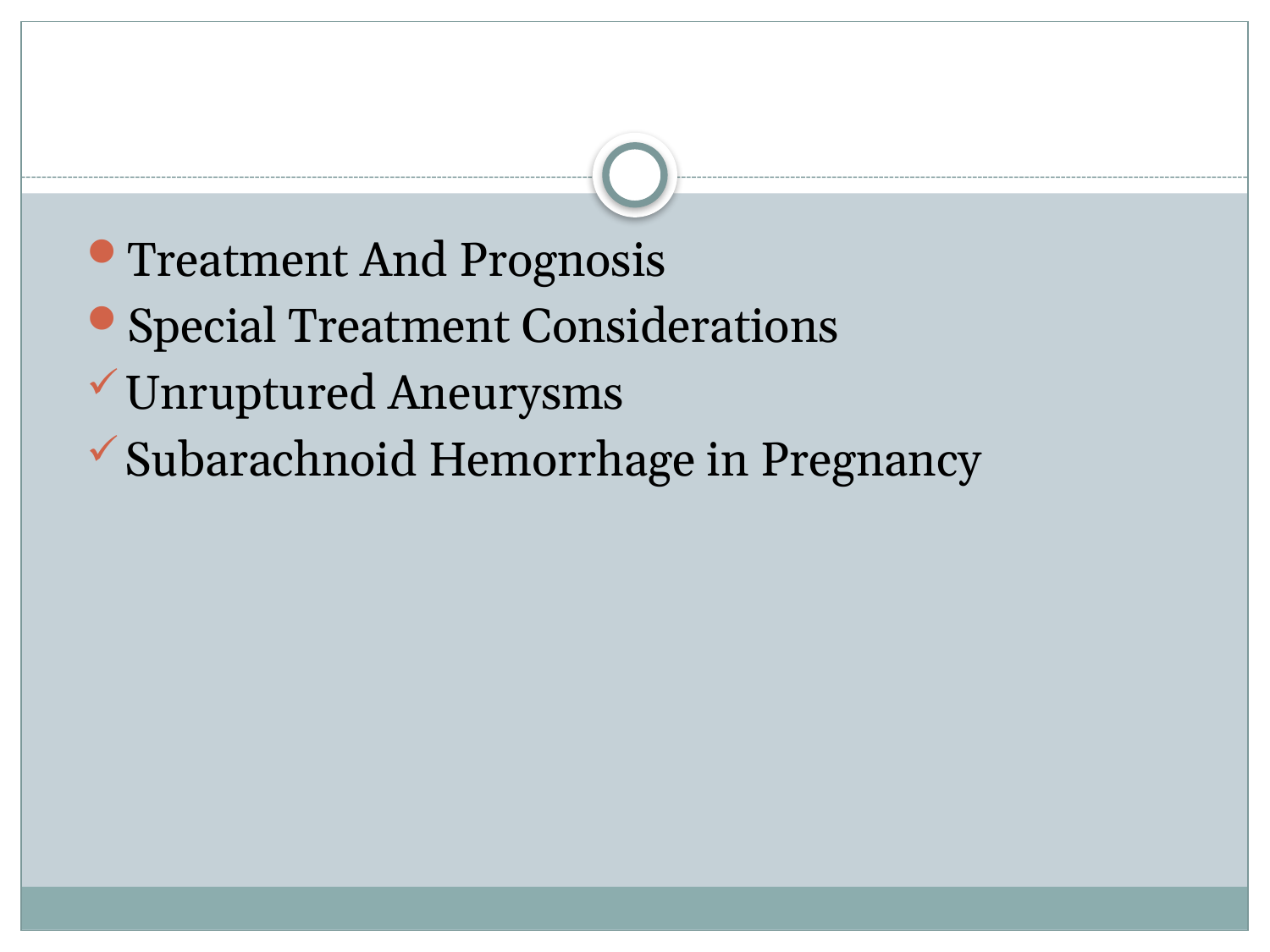

#
Treatment And Prognosis
Special Treatment Considerations
Unruptured Aneurysms
Subarachnoid Hemorrhage in Pregnancy